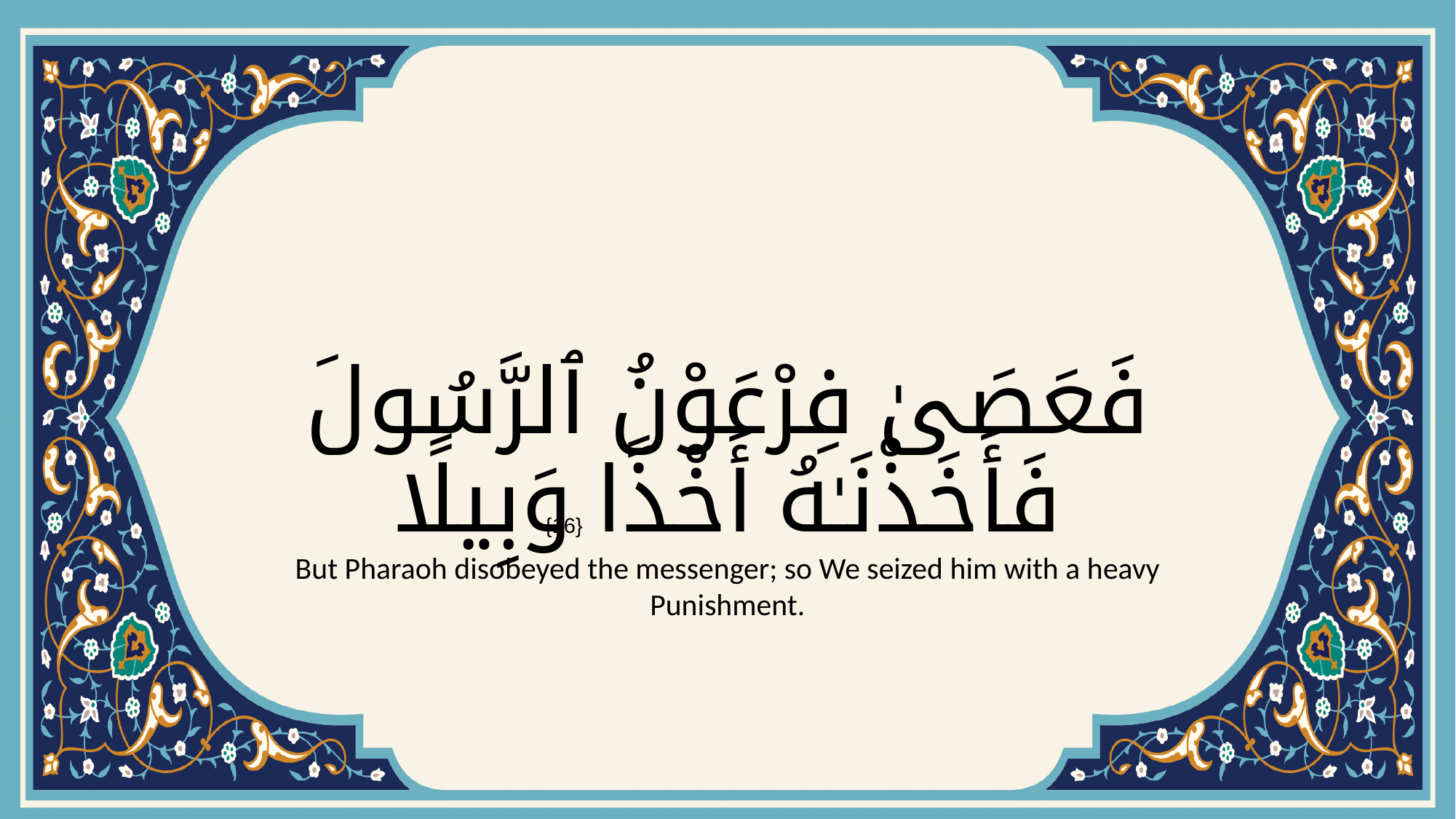

# فَعَصَىٰ فِرْعَوْنُ ٱلرَّسُولَ فَأَخَذْنَـٰهُ أَخْذًا وَبِيلًا
{16}
But Pharaoh disobeyed the messenger; so We seized him with a heavy Punishment.